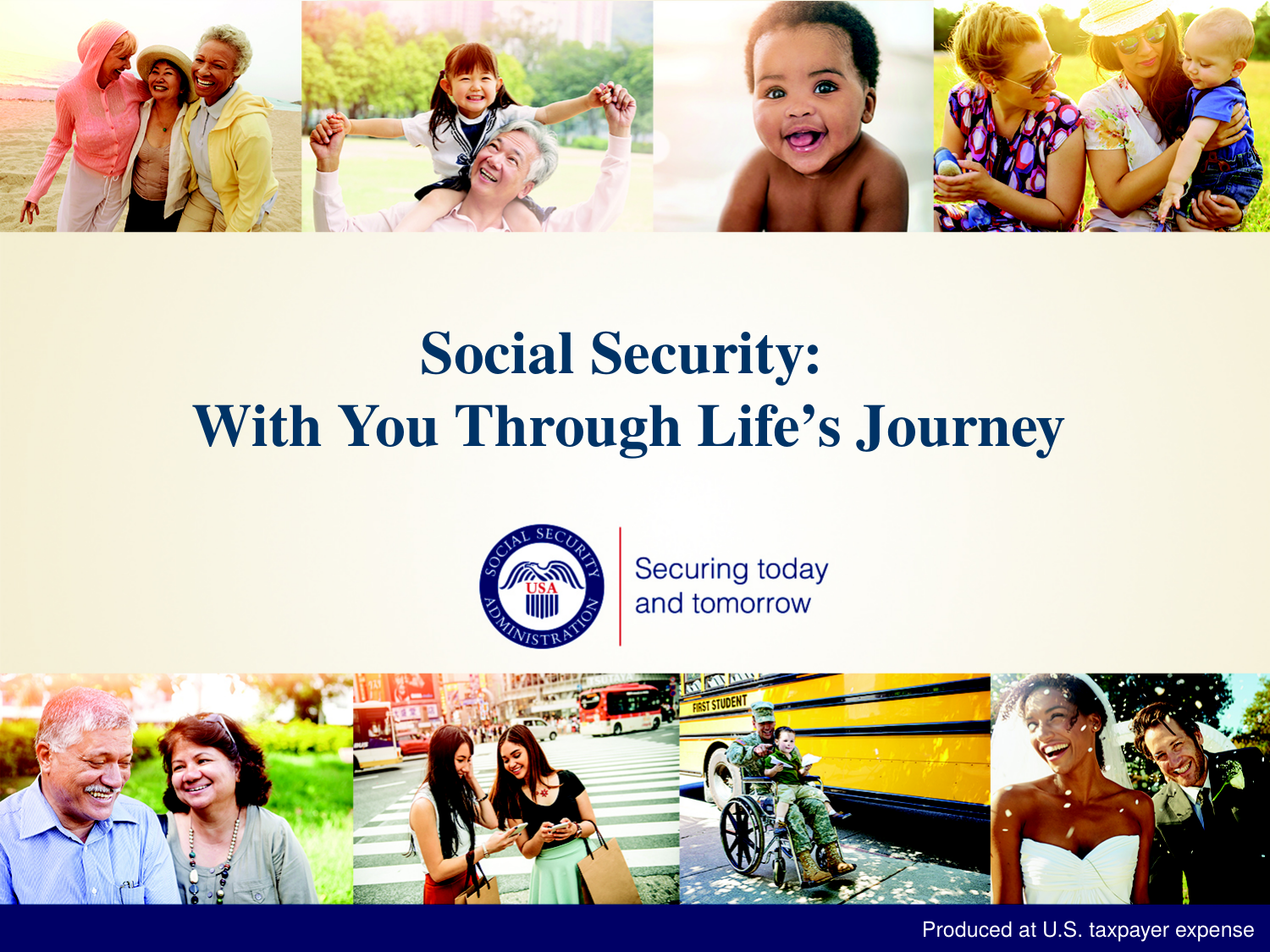

# Social Security: With You Through Life’s Journey
Produced at U.S. taxpayer expense